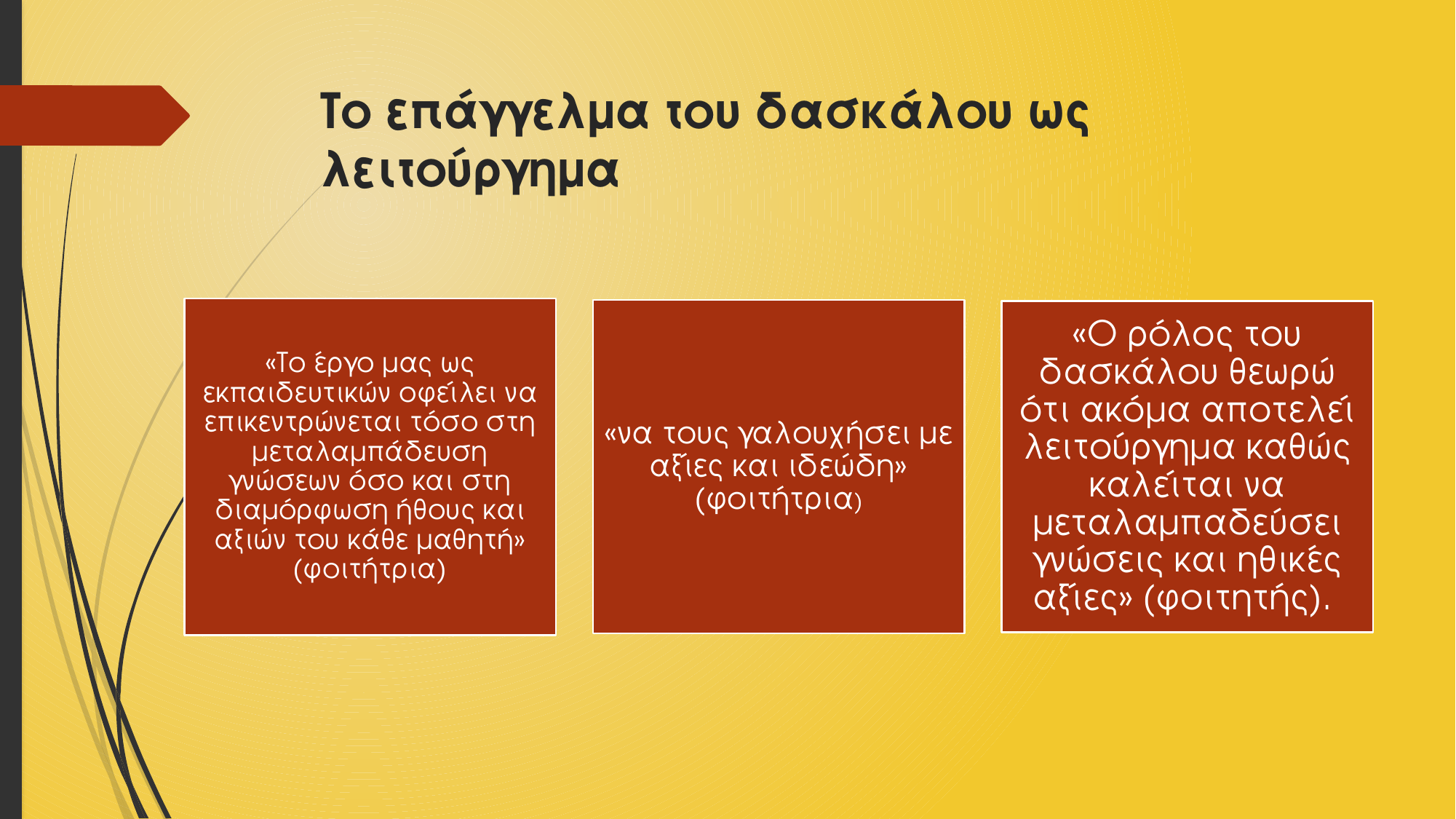

# Το επάγγελμα του δασκάλου ως λειτούργημα
«Το έργο μας ως εκπαιδευτικών οφείλει να επικεντρώνεται τόσο στη μεταλαμπάδευση γνώσεων όσο και στη διαμόρφωση ήθους και αξιών του κάθε μαθητή» (φοιτήτρια)
«να τους γαλουχήσει με αξίες και ιδεώδη» (φοιτήτρια)
«Ο ρόλος του δασκάλου θεωρώ ότι ακόμα αποτελεί λειτούργημα καθώς καλείται να μεταλαμπαδεύσει γνώσεις και ηθικές αξίες» (φοιτητής).